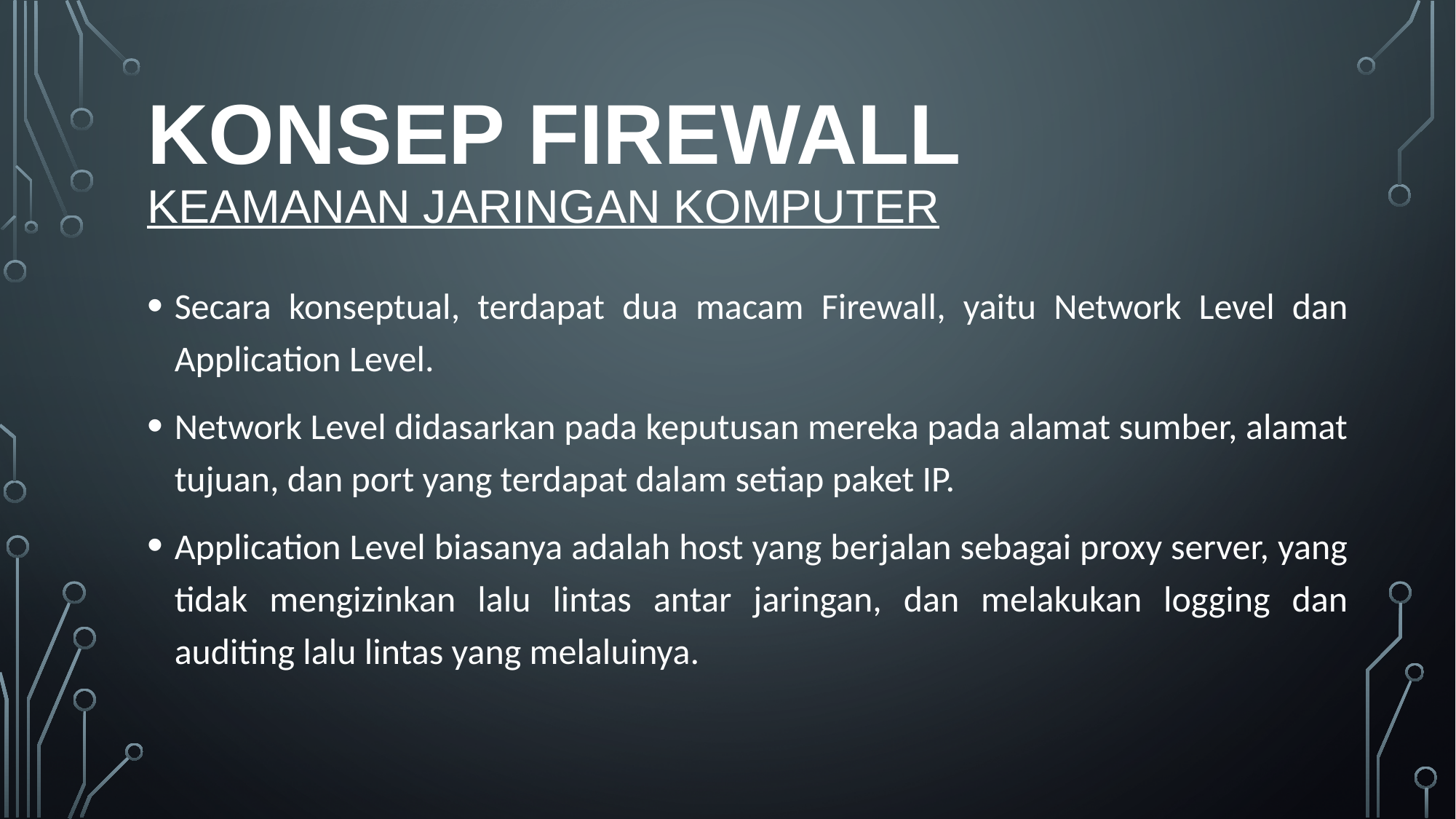

# KONSEP FIREWALL KEAMANAN JARINGAN KOMPUTER
Secara konseptual, terdapat dua macam Firewall, yaitu Network Level dan Application Level.
Network Level didasarkan pada keputusan mereka pada alamat sumber, alamat tujuan, dan port yang terdapat dalam setiap paket IP.
Application Level biasanya adalah host yang berjalan sebagai proxy server, yang tidak mengizinkan lalu lintas antar jaringan, dan melakukan logging dan auditing lalu lintas yang melaluinya.